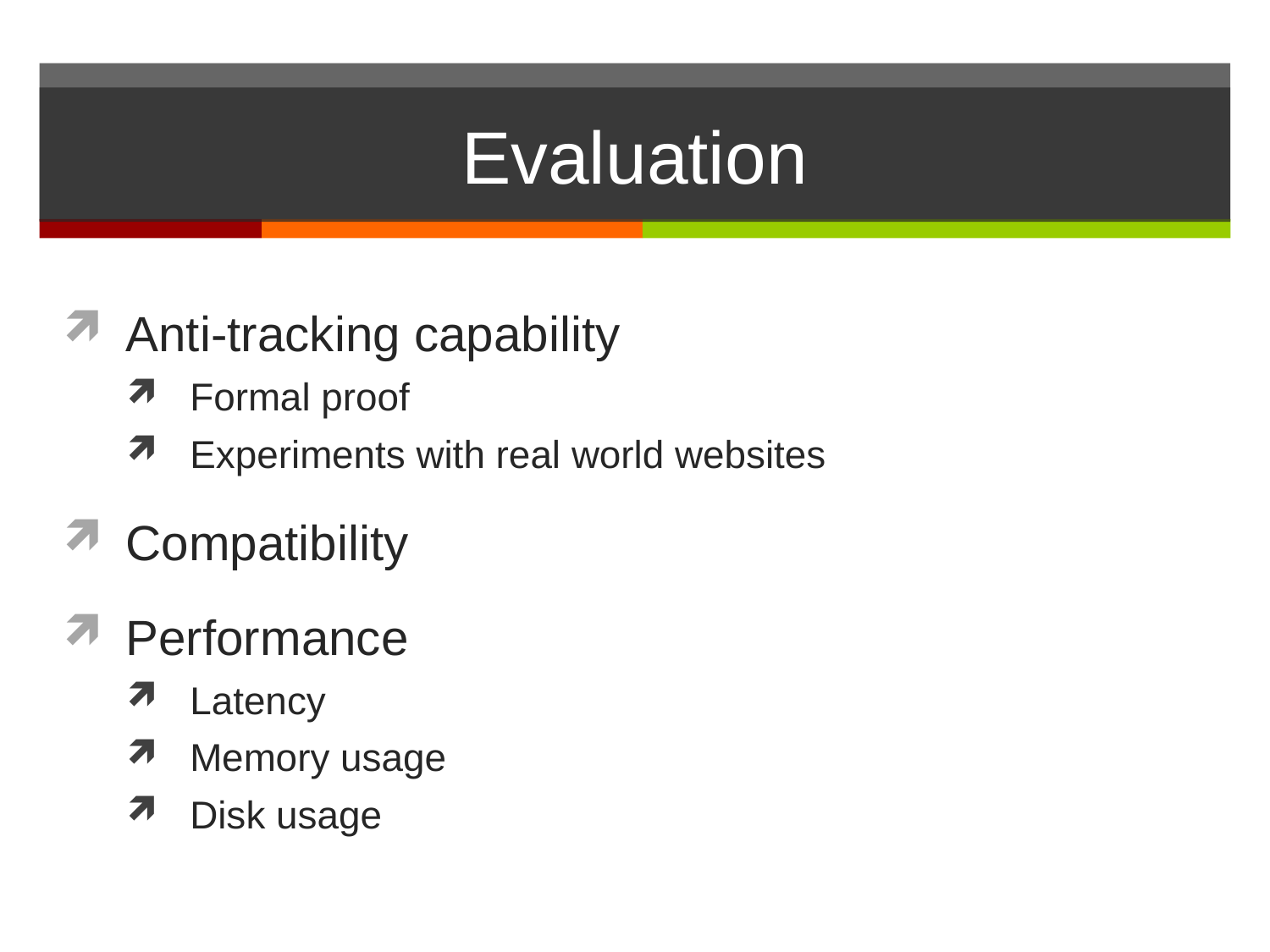

# Evaluation
Anti-tracking capability
Formal proof
Experiments with real world websites
Compatibility
Performance
Latency
Memory usage
Disk usage